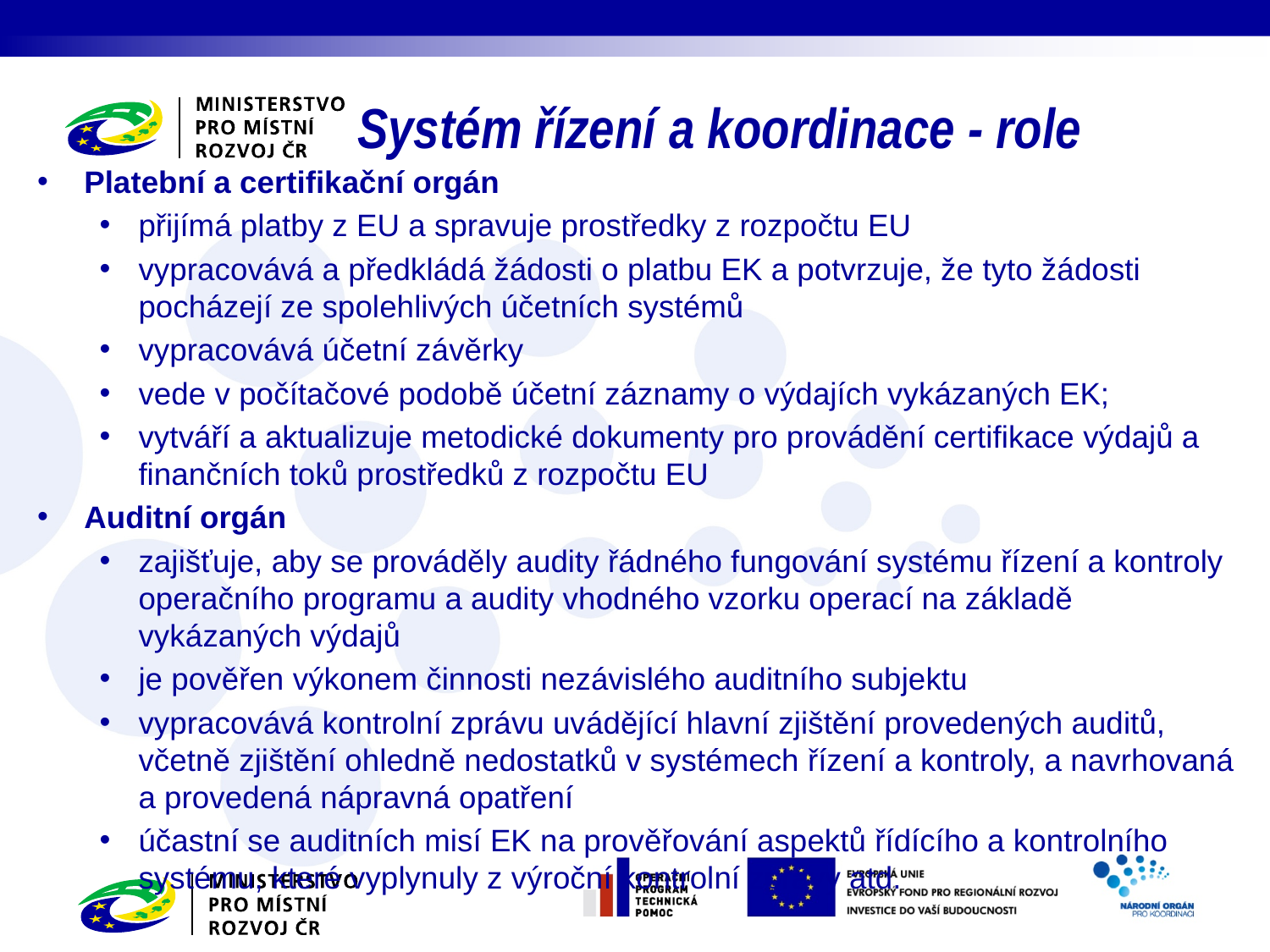

# Systém řízení a koordinace - role
Platební a certifikační orgán
přijímá platby z EU a spravuje prostředky z rozpočtu EU
vypracovává a předkládá žádosti o platbu EK a potvrzuje, že tyto žádosti pocházejí ze spolehlivých účetních systémů
vypracovává účetní závěrky
vede v počítačové podobě účetní záznamy o výdajích vykázaných EK;
vytváří a aktualizuje metodické dokumenty pro provádění certifikace výdajů a finančních toků prostředků z rozpočtu EU
Auditní orgán
zajišťuje, aby se prováděly audity řádného fungování systému řízení a kontroly operačního programu a audity vhodného vzorku operací na základě vykázaných výdajů
je pověřen výkonem činnosti nezávislého auditního subjektu
vypracovává kontrolní zprávu uvádějící hlavní zjištění provedených auditů, včetně zjištění ohledně nedostatků v systémech řízení a kontroly, a navrhovaná a provedená nápravná opatření
účastní se auditních misí EK na prověřování aspektů řídícího a kontrolního systému, které vyplynuly z výroční kontrolní zprávy atd.